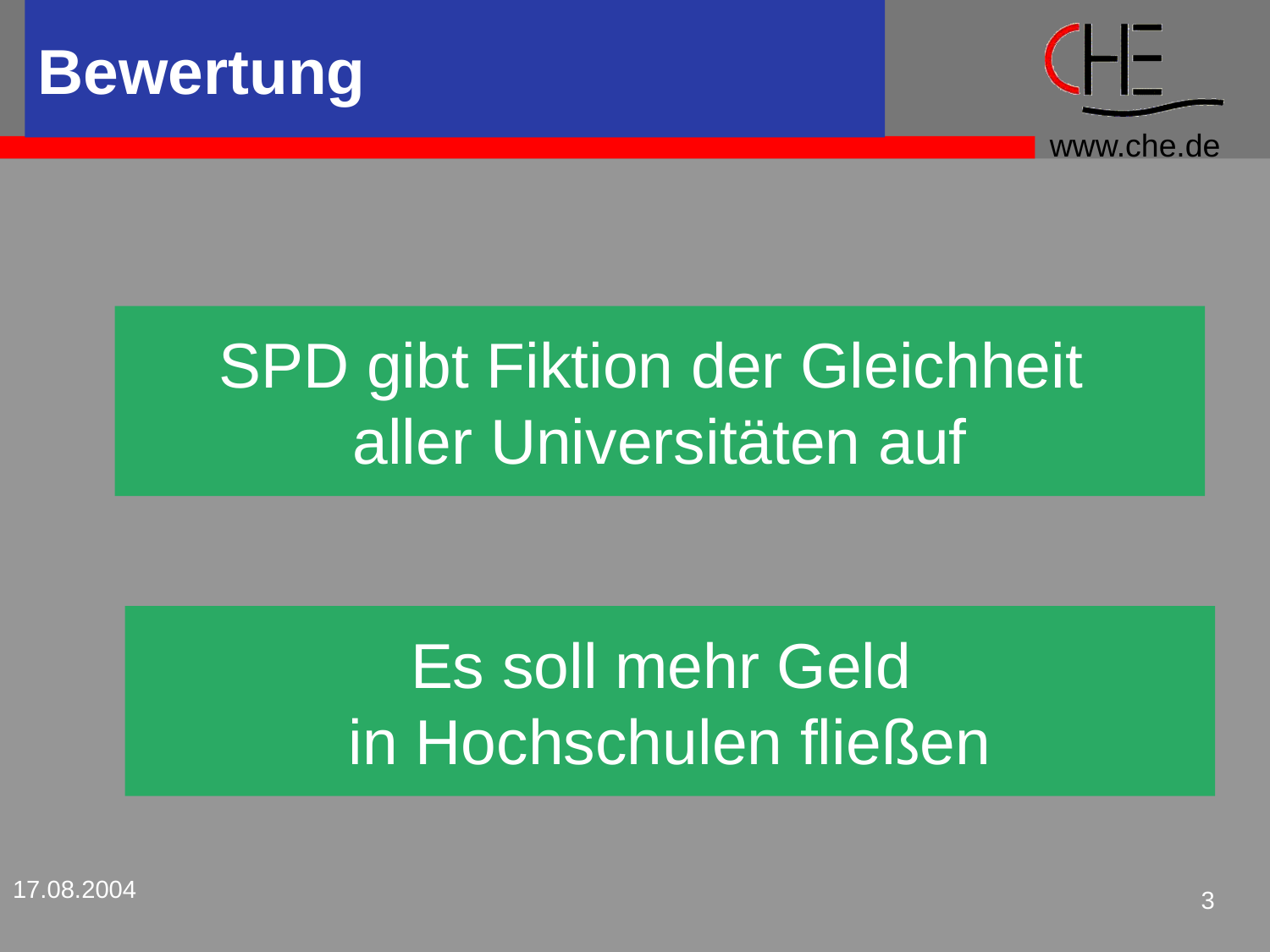

# Bewertung
SPD gibt Fiktion der Gleichheit
aller Universitäten auf
Es soll mehr Geld
in Hochschulen fließen
17.08.2004
3